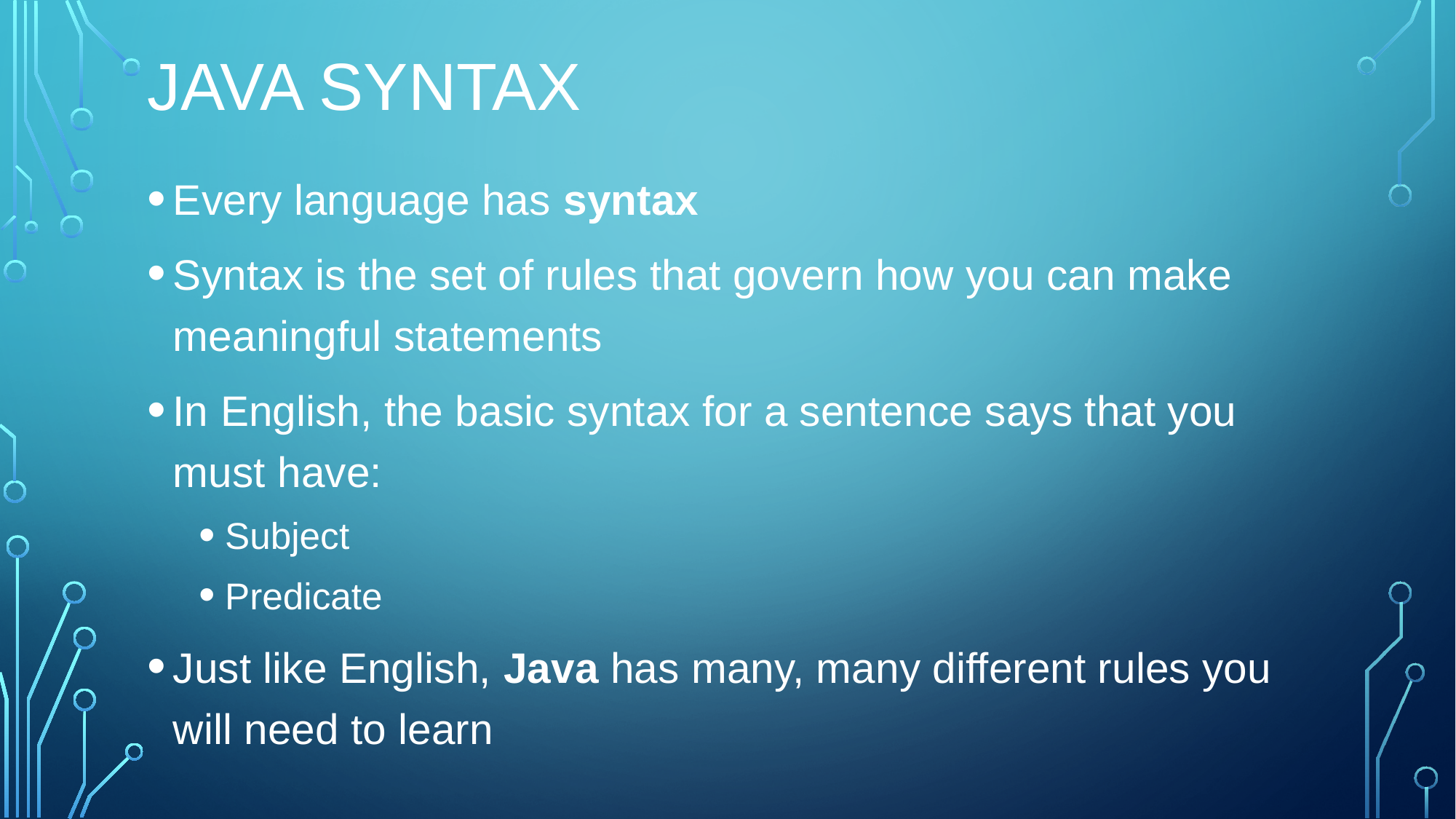

# Java Syntax
Every language has syntax
Syntax is the set of rules that govern how you can make meaningful statements
In English, the basic syntax for a sentence says that you must have:
Subject
Predicate
Just like English, Java has many, many different rules you will need to learn